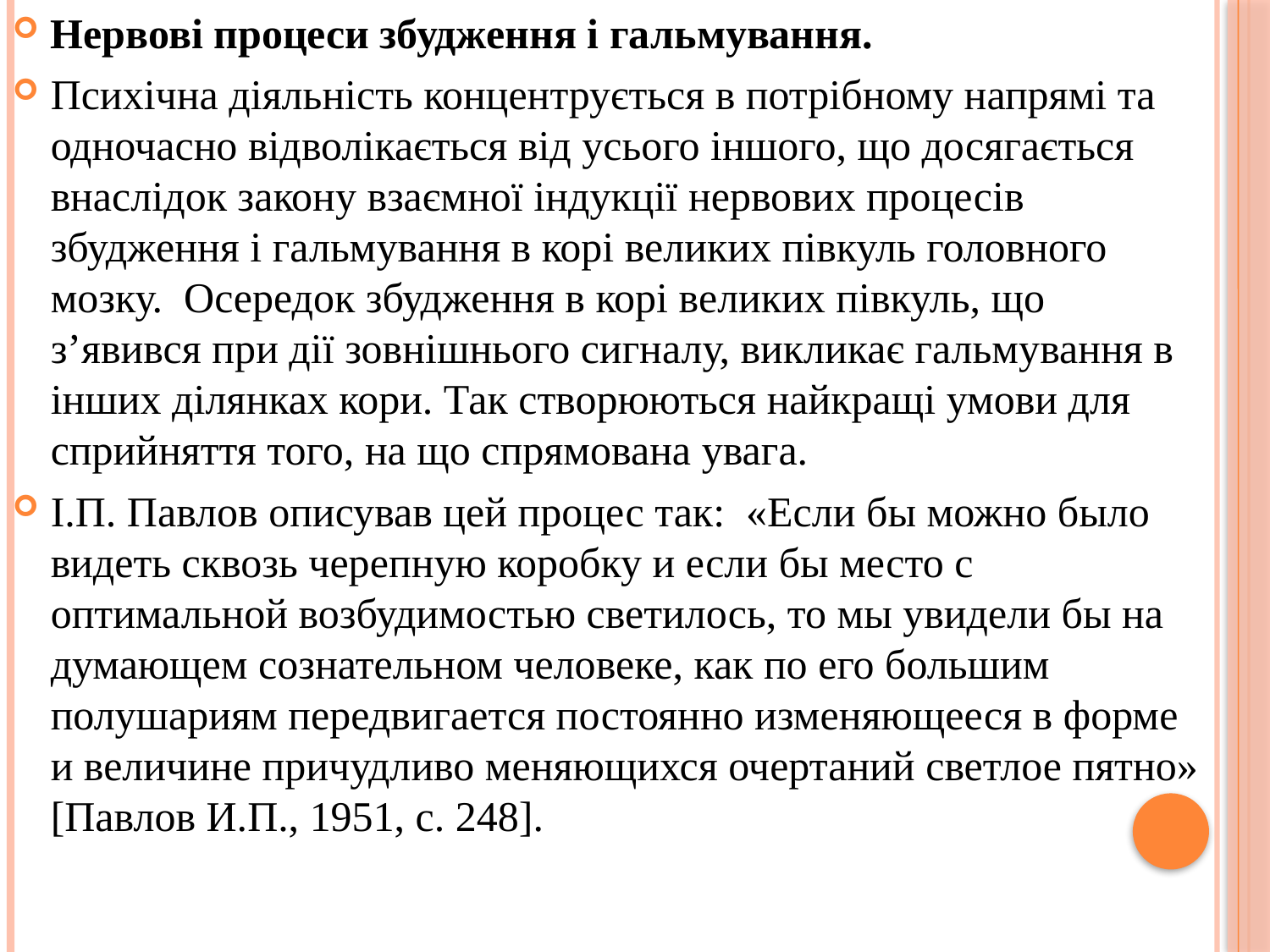

Нервові процеси збудження і гальмування.
Психічна діяльність концентрується в потрібному напрямі та  одночасно відволікається від усього іншого, що досягається внаслідок закону взаємної індукції нервових процесів збудження і гальмування в корі великих півкуль головного мозку.  Осередок збудження в корі великих півкуль, що з’явився при дії зовнішнього сигналу, викликає гальмування в інших ділянках кори. Так створюються найкращі умови для сприйняття того, на що спрямована увага.
І.П. Павлов описував цей процес так:  «Если бы можно было видеть сквозь черепную коробку и если бы место с оптимальной возбудимостью светилось, то мы увидели бы на думающем сознательном человеке, как по его большим полушариям передвигается постоянно изменяющееся в форме и величине причудливо меняющихся очертаний светлое пятно» [Павлов И.П., 1951, с. 248].